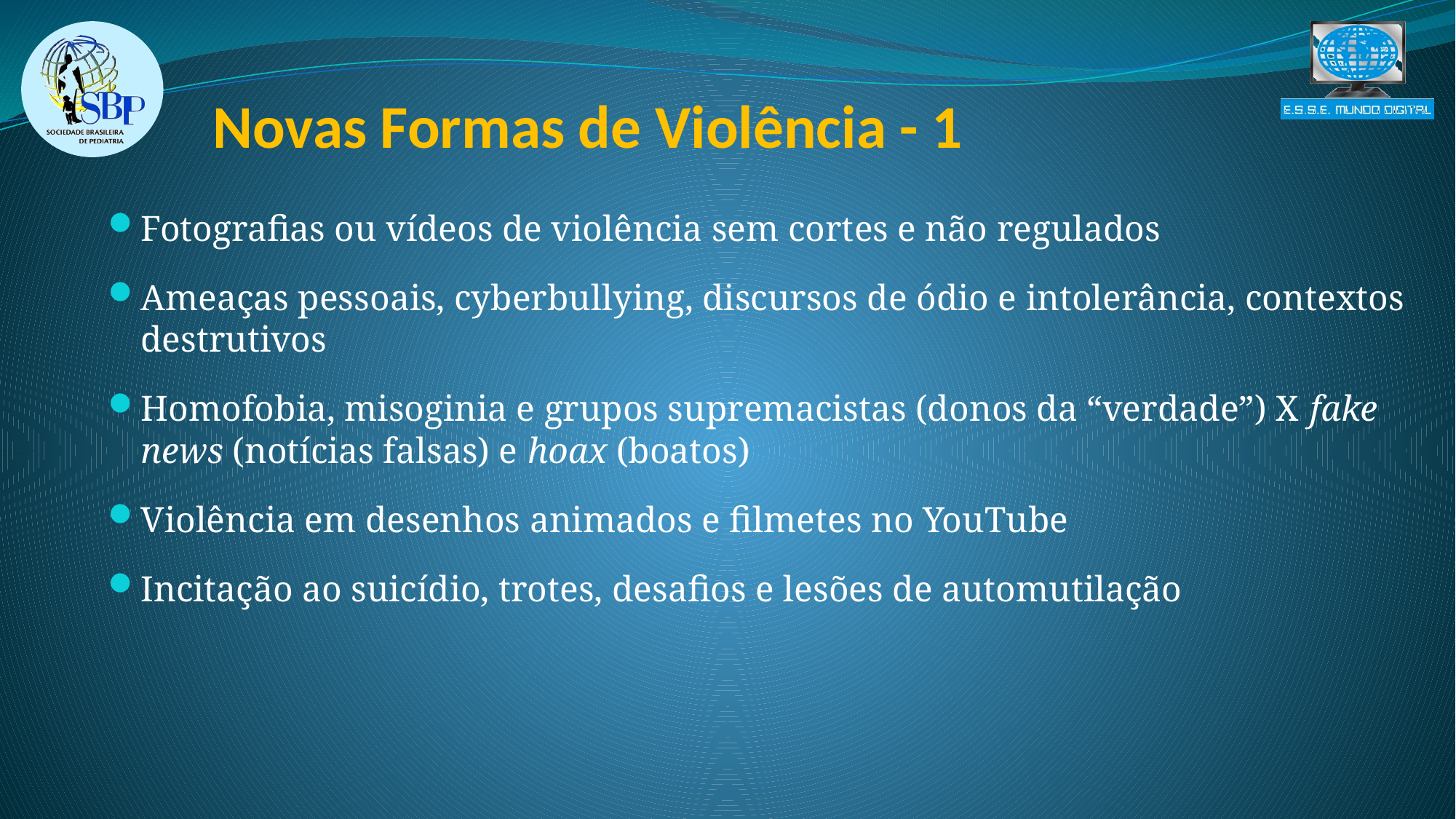

Novas Formas de Violência - 1
Fotografias ou vídeos de violência sem cortes e não regulados
Ameaças pessoais, cyberbullying, discursos de ódio e intolerância, contextos destrutivos
Homofobia, misoginia e grupos supremacistas (donos da “verdade”) X fake news (notícias falsas) e hoax (boatos)
Violência em desenhos animados e filmetes no YouTube
Incitação ao suicídio, trotes, desafios e lesões de automutilação